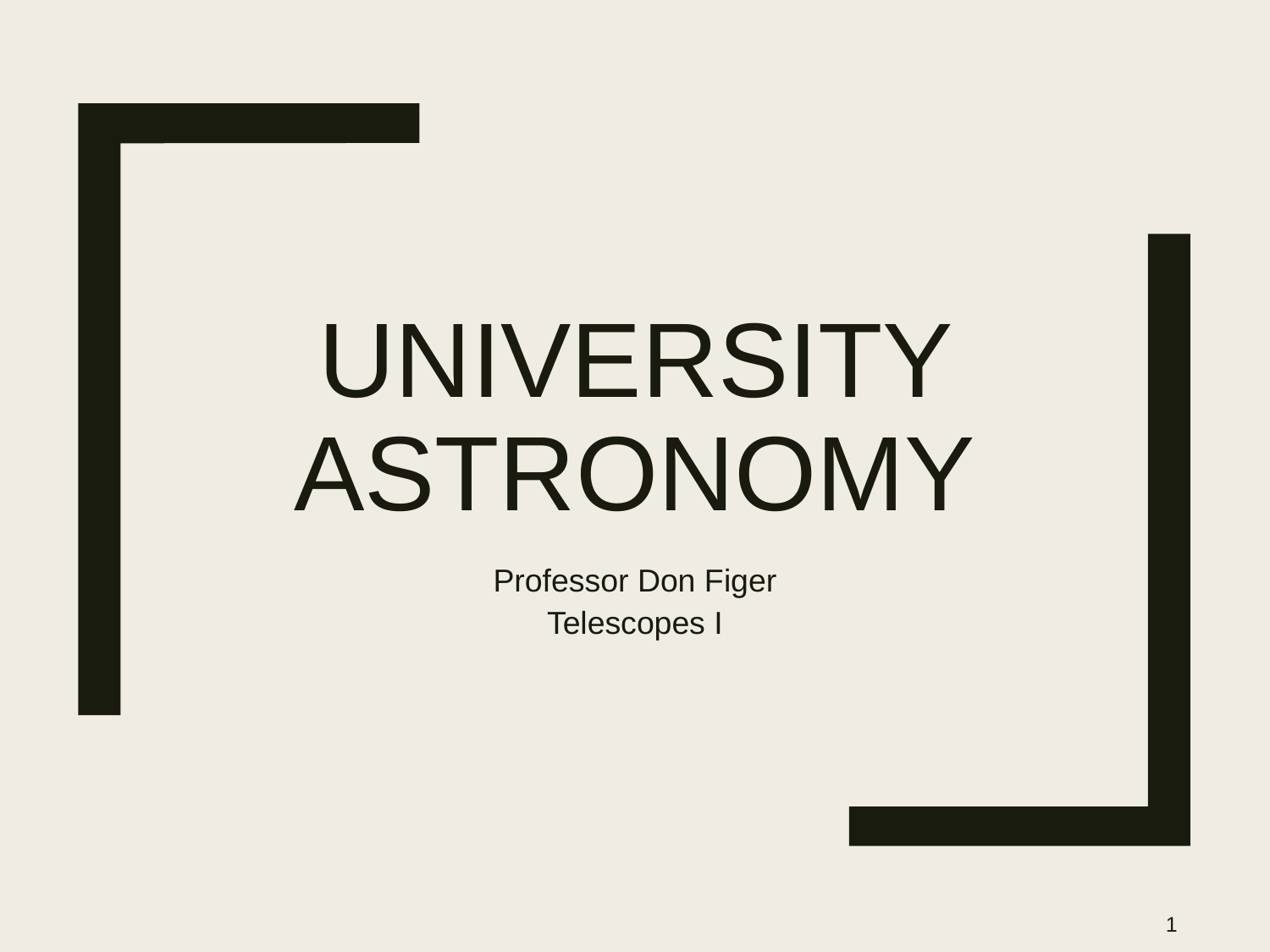

# University Astronomy
Professor Don Figer
Telescopes I
1